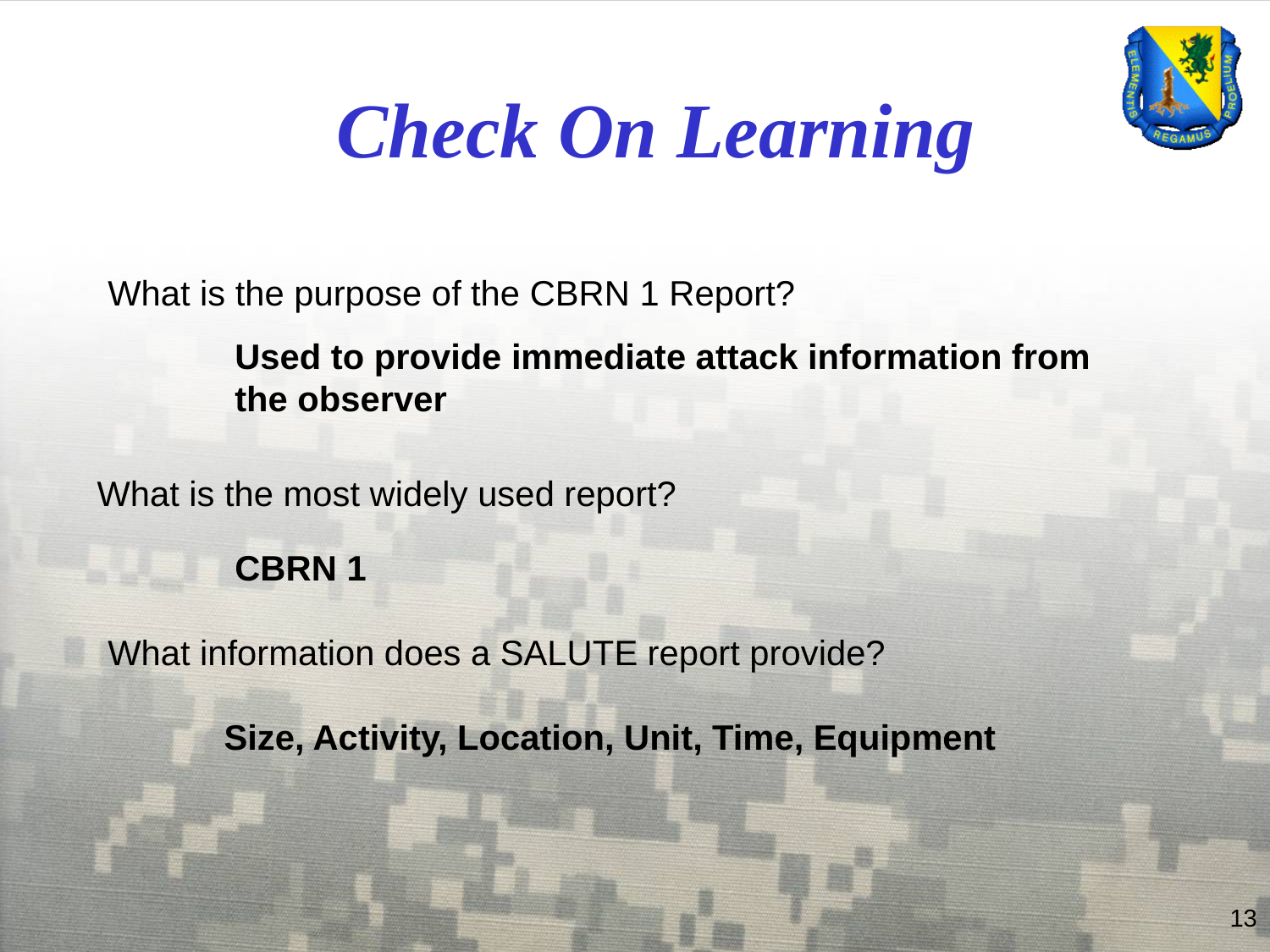

# Check On Learning
What is the purpose of the CBRN 1 Report?
Used to provide immediate attack information from the observer
What is the most widely used report?
CBRN 1
What information does a SALUTE report provide?
Size, Activity, Location, Unit, Time, Equipment
13